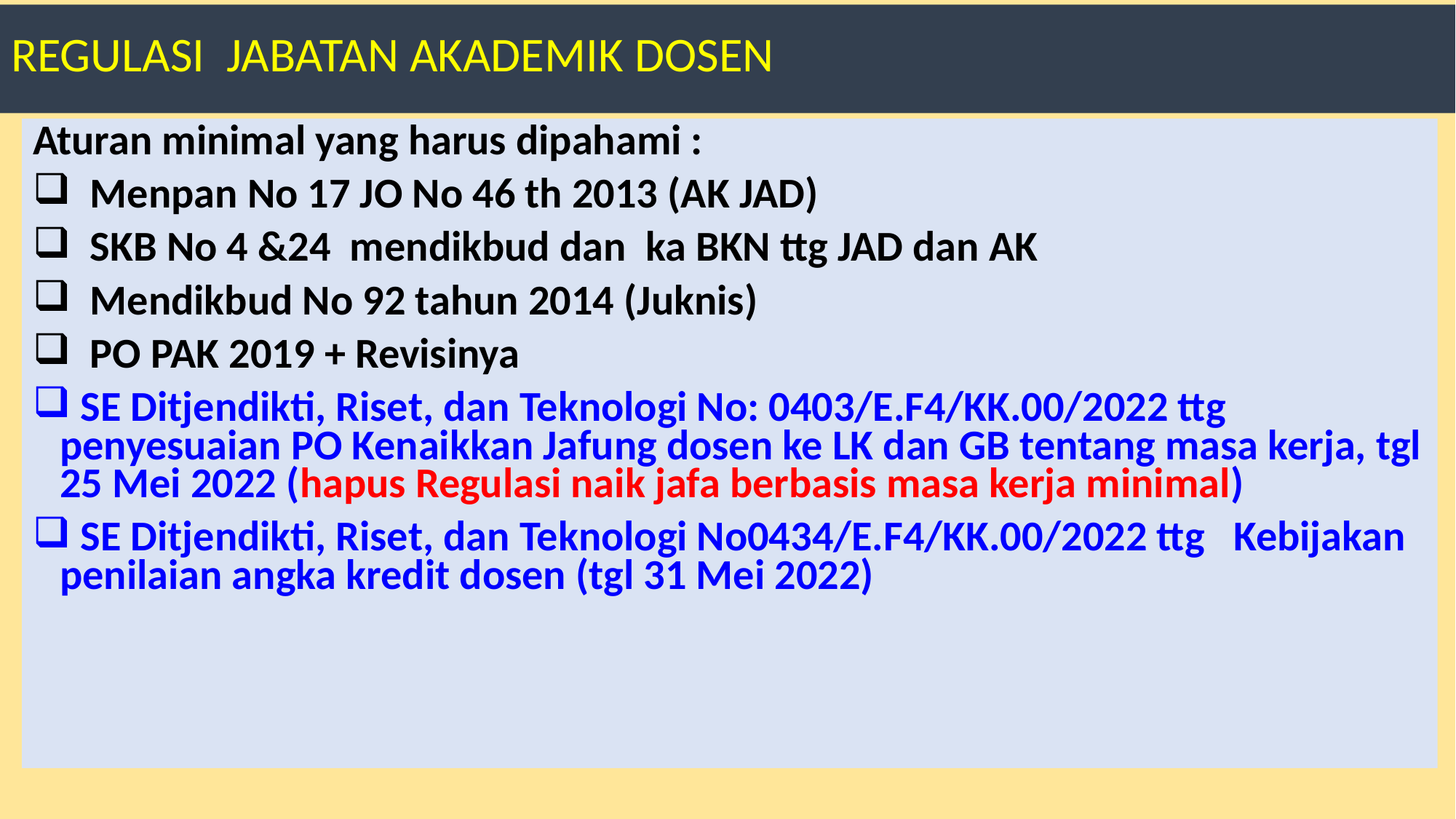

# REGULASI  JABATAN AKADEMIK DOSEN
Aturan minimal yang harus dipahami :
  Menpan No 17 JO No 46 th 2013 (AK JAD)
  SKB No 4 &24  mendikbud dan  ka BKN ttg JAD dan AK
  Mendikbud No 92 tahun 2014 (Juknis)
  PO PAK 2019 + Revisinya
 SE Ditjendikti, Riset, dan Teknologi No: 0403/E.F4/KK.00/2022 ttg penyesuaian PO Kenaikkan Jafung dosen ke LK dan GB tentang masa kerja, tgl 25 Mei 2022 (hapus Regulasi naik jafa berbasis masa kerja minimal)
 SE Ditjendikti, Riset, dan Teknologi No0434/E.F4/KK.00/2022 ttg   Kebijakan penilaian angka kredit dosen (tgl 31 Mei 2022)